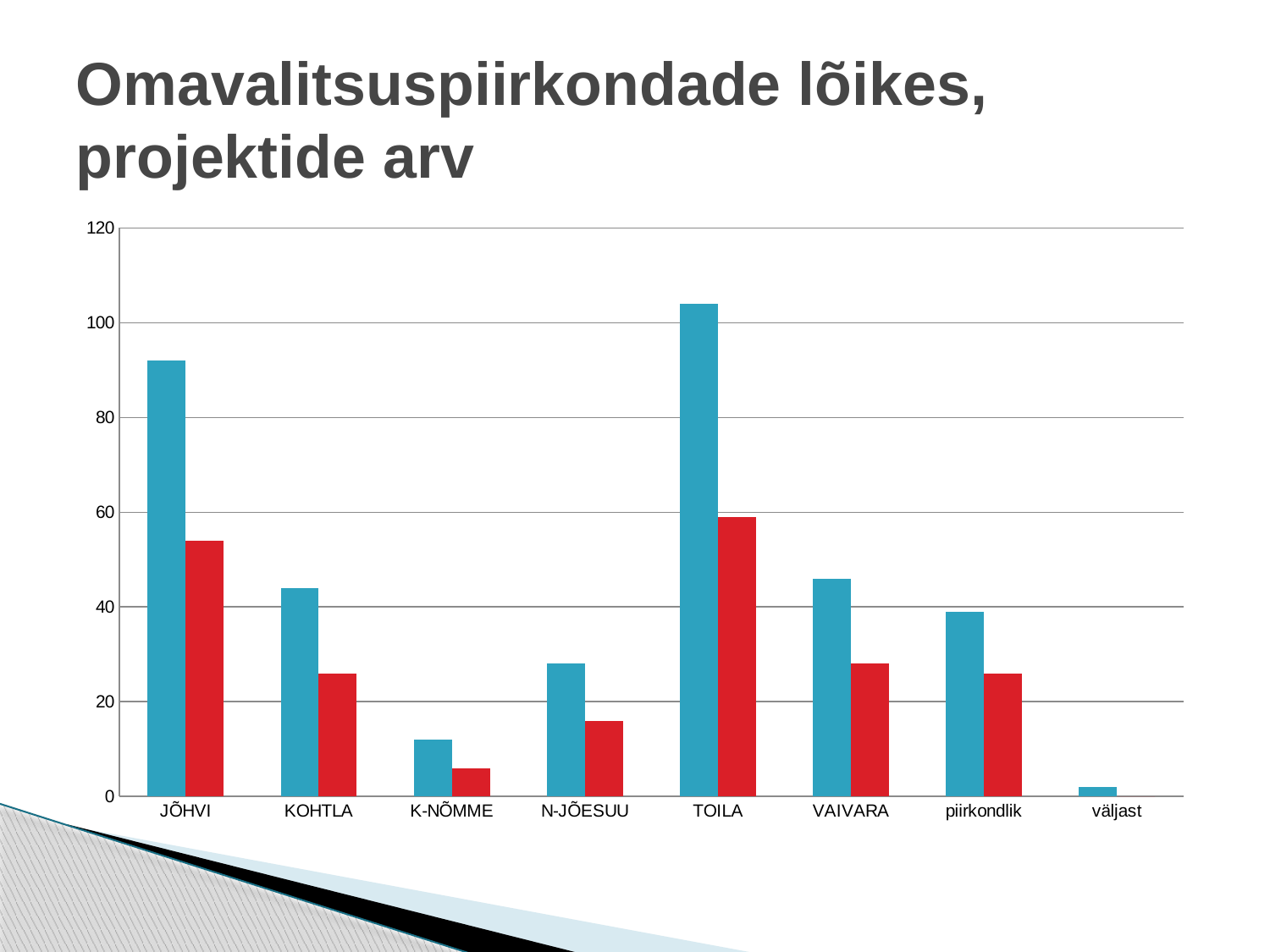

# Omavalitsuspiirkondade lõikes, projektide arv

### Chart

| Category | küsitud toetust | otsusega |
|---|---|---|
| JÕHVI | 92.0 | 54.0 |
| KOHTLA | 44.0 | 26.0 |
| K-NÕMME | 12.0 | 6.0 |
| N-JÕESUU | 28.0 | 16.0 |
| TOILA | 104.0 | 59.0 |
| VAIVARA | 46.0 | 28.0 |
| piirkondlik | 39.0 | 26.0 |
| väljast | 2.0 | 0.0 |